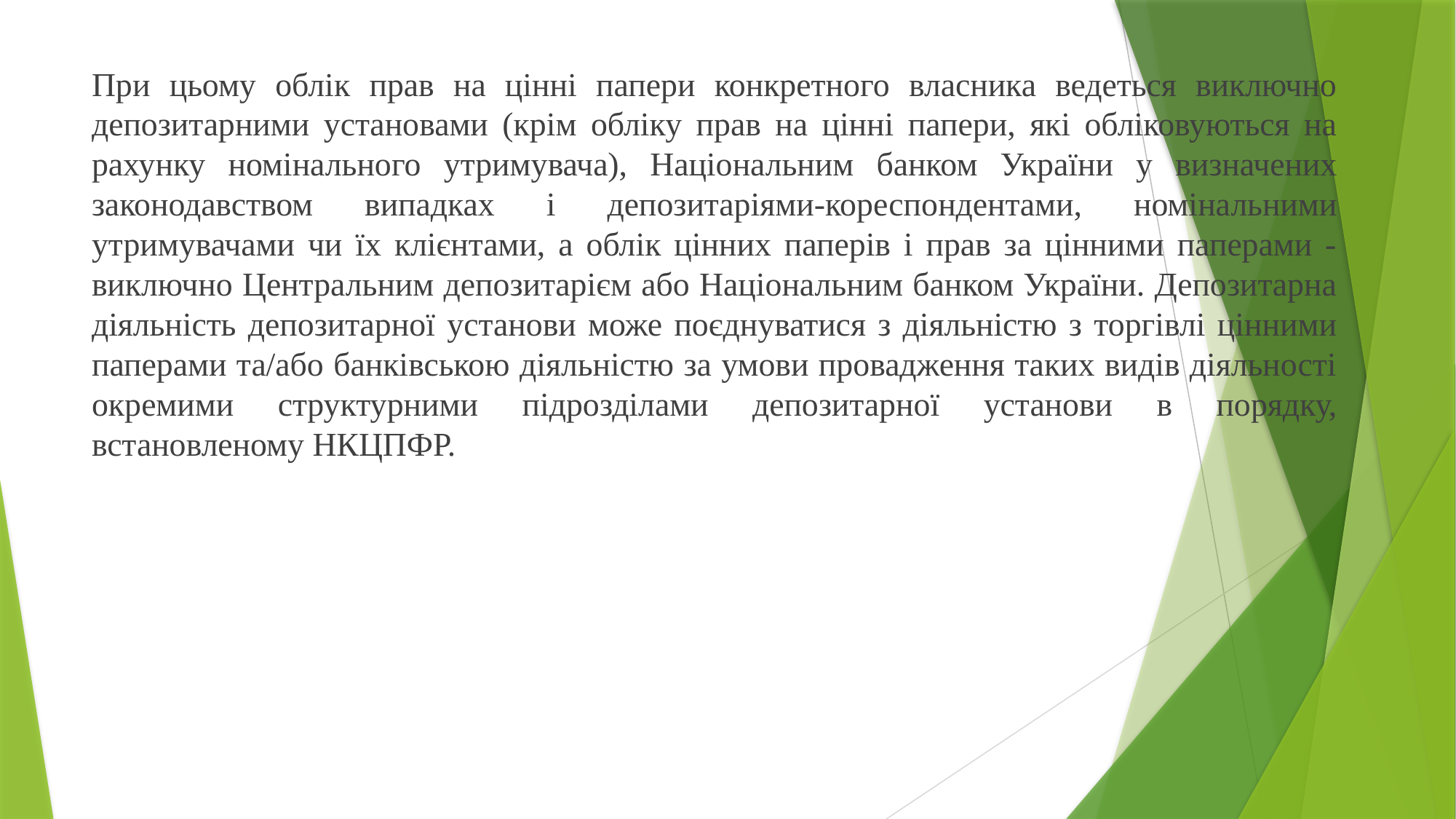

При цьому облік прав на цінні папери конкретного власника ведеться виключно депозитарними установами (крім обліку прав на цінні папери, які обліковуються на рахунку номінального утримувача), Національним банком України у визначених законодавством випадках і депозитаріями-кореспондентами, номінальними утримувачами чи їх клієнтами, а облік цінних паперів і прав за цінними паперами - виключно Центральним депозитарієм або Національним банком України. Депозитарна діяльність депозитарної установи може поєднуватися з діяльністю з торгівлі цінними паперами та/або банківською діяльністю за умови провадження таких видів діяльності окремими структурними підрозділами депозитарної установи в порядку, встановленому НКЦПФР.